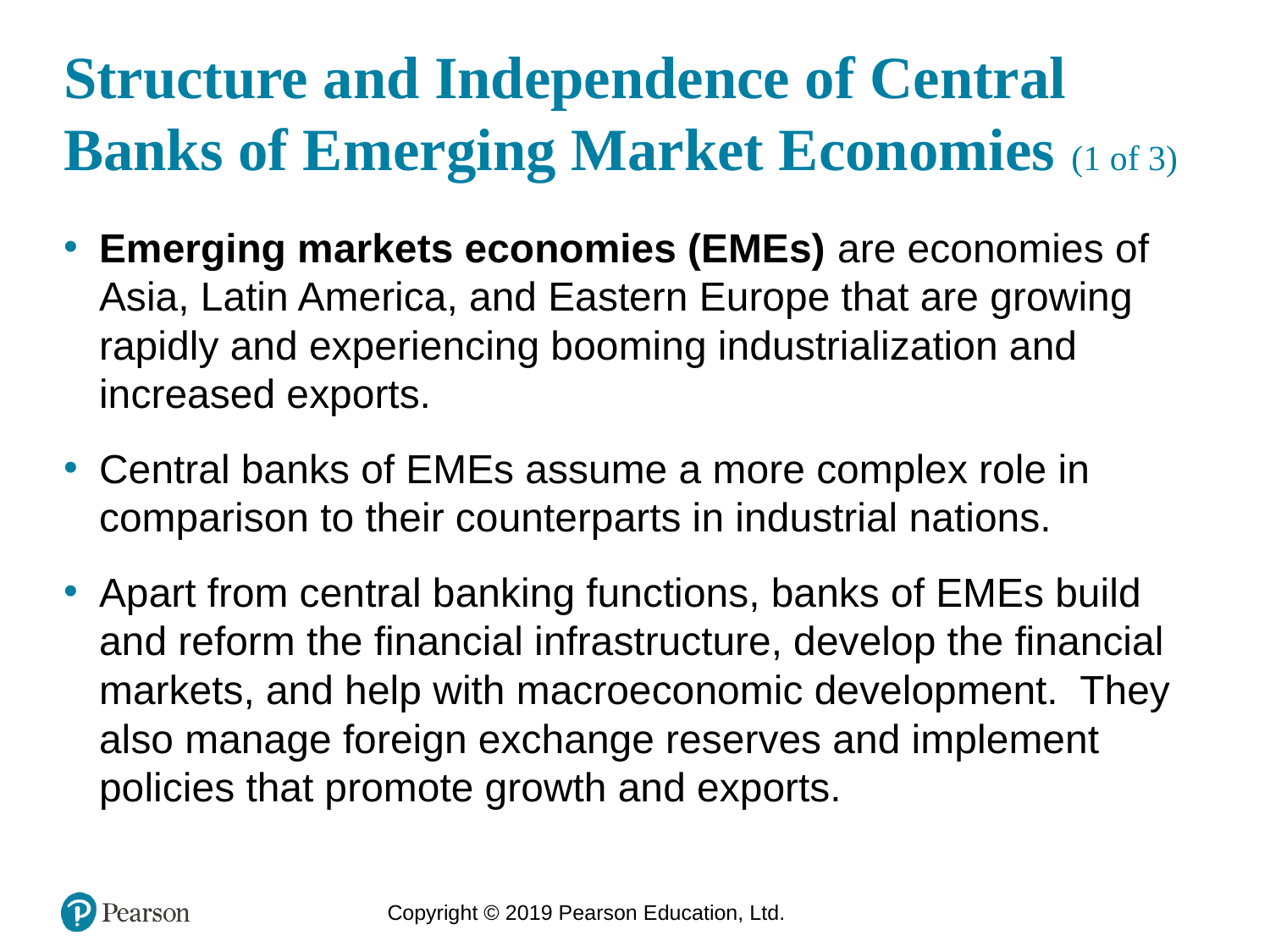

# Structure and Independence of Central Banks of Emerging Market Economies (1 of 3)
Emerging markets economies (EMEs) are economies of Asia, Latin America, and Eastern Europe that are growing rapidly and experiencing booming industrialization and increased exports.
Central banks of EMEs assume a more complex role in comparison to their counterparts in industrial nations.
Apart from central banking functions, banks of EMEs build and reform the financial infrastructure, develop the financial markets, and help with macroeconomic development.  They also manage foreign exchange reserves and implement policies that promote growth and exports.